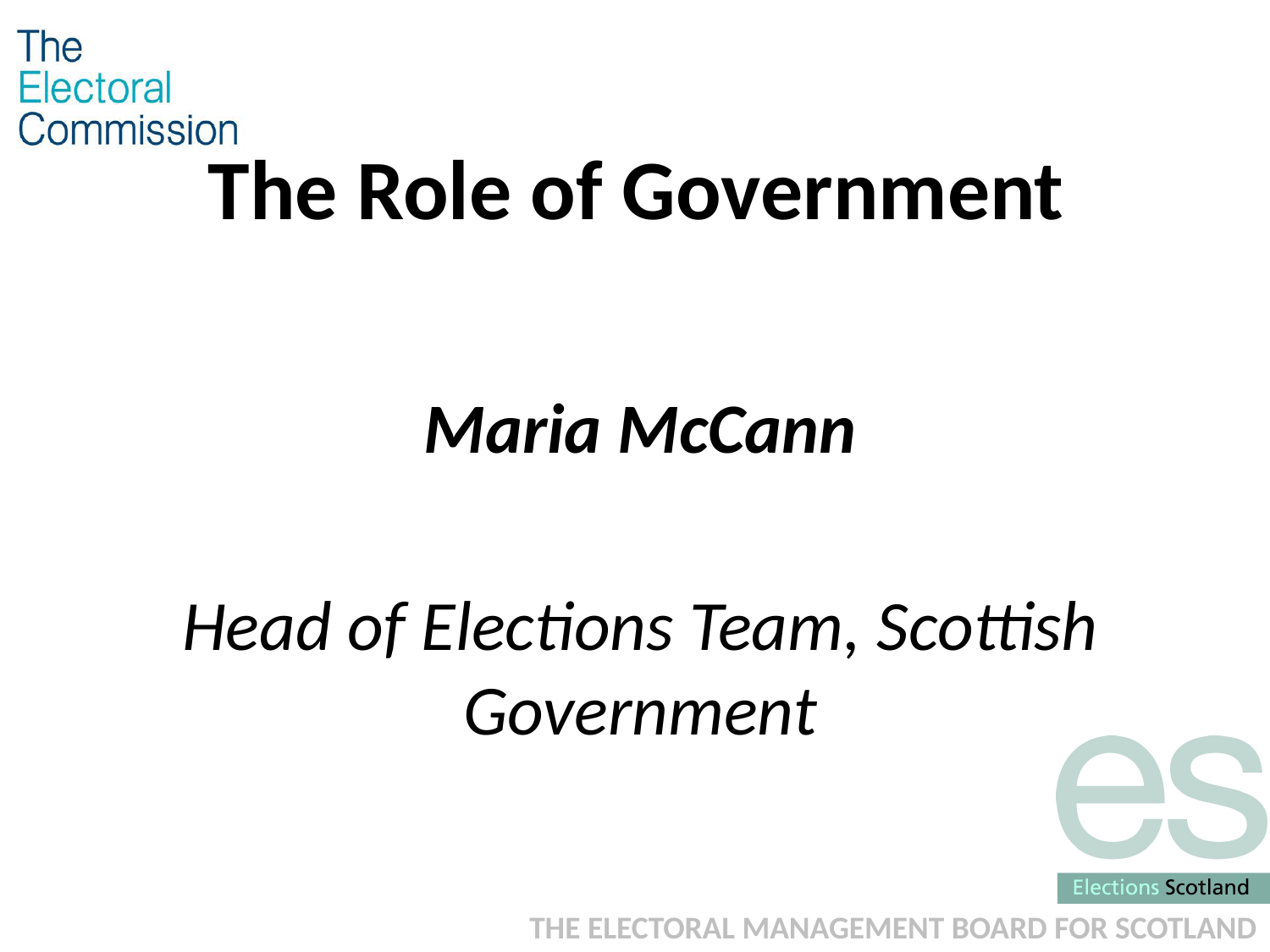

# The Role of Government
Maria McCann

Head of Elections Team, Scottish Government